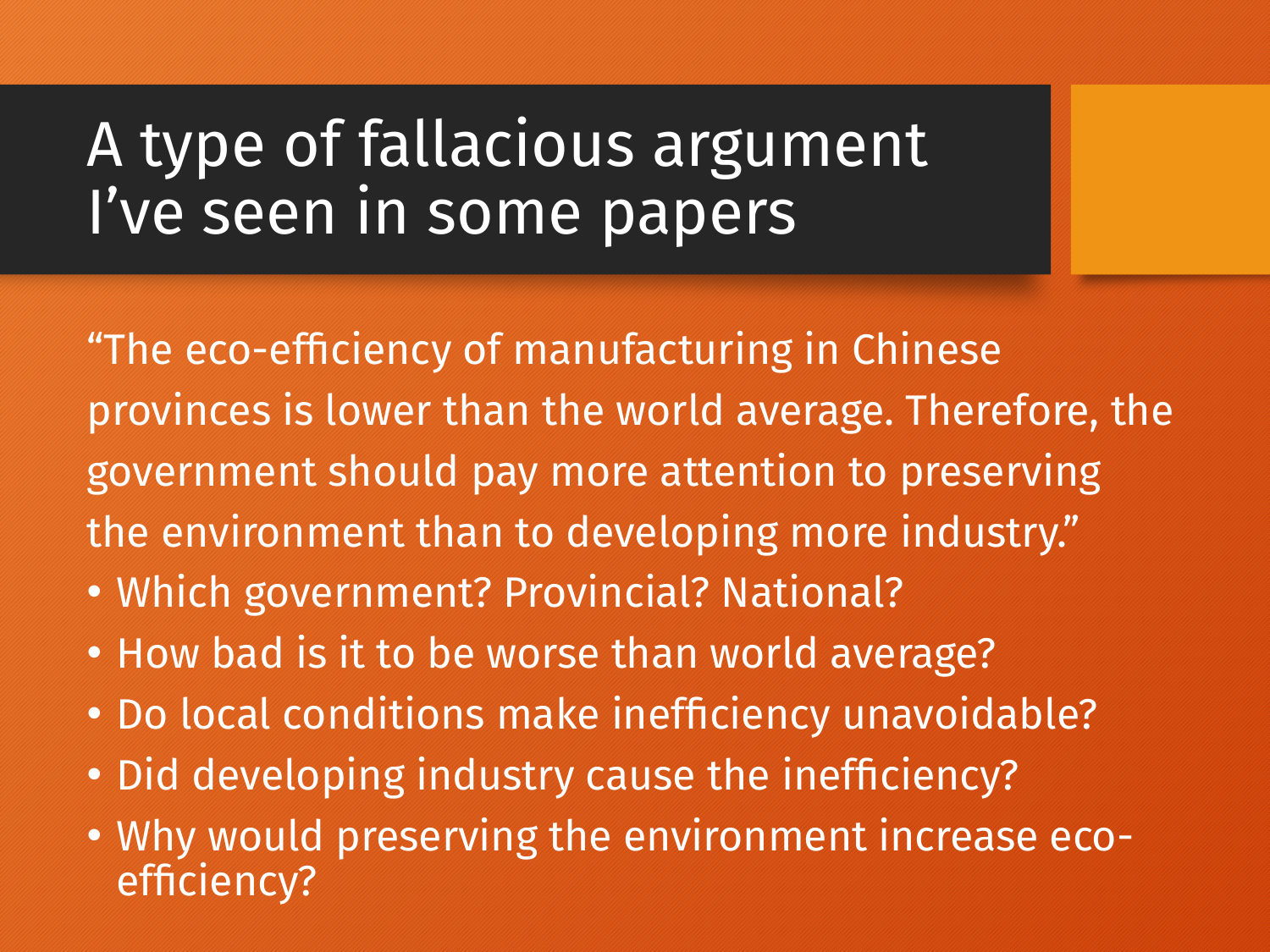

# A type of fallacious argument I’ve seen in some papers
“The eco-efficiency of manufacturing in Chinese provinces is lower than the world average. Therefore, the government should pay more attention to preserving the environment than to developing more industry.”
Which government? Provincial? National?
How bad is it to be worse than world average?
Do local conditions make inefficiency unavoidable?
Did developing industry cause the inefficiency?
Why would preserving the environment increase eco-efficiency?